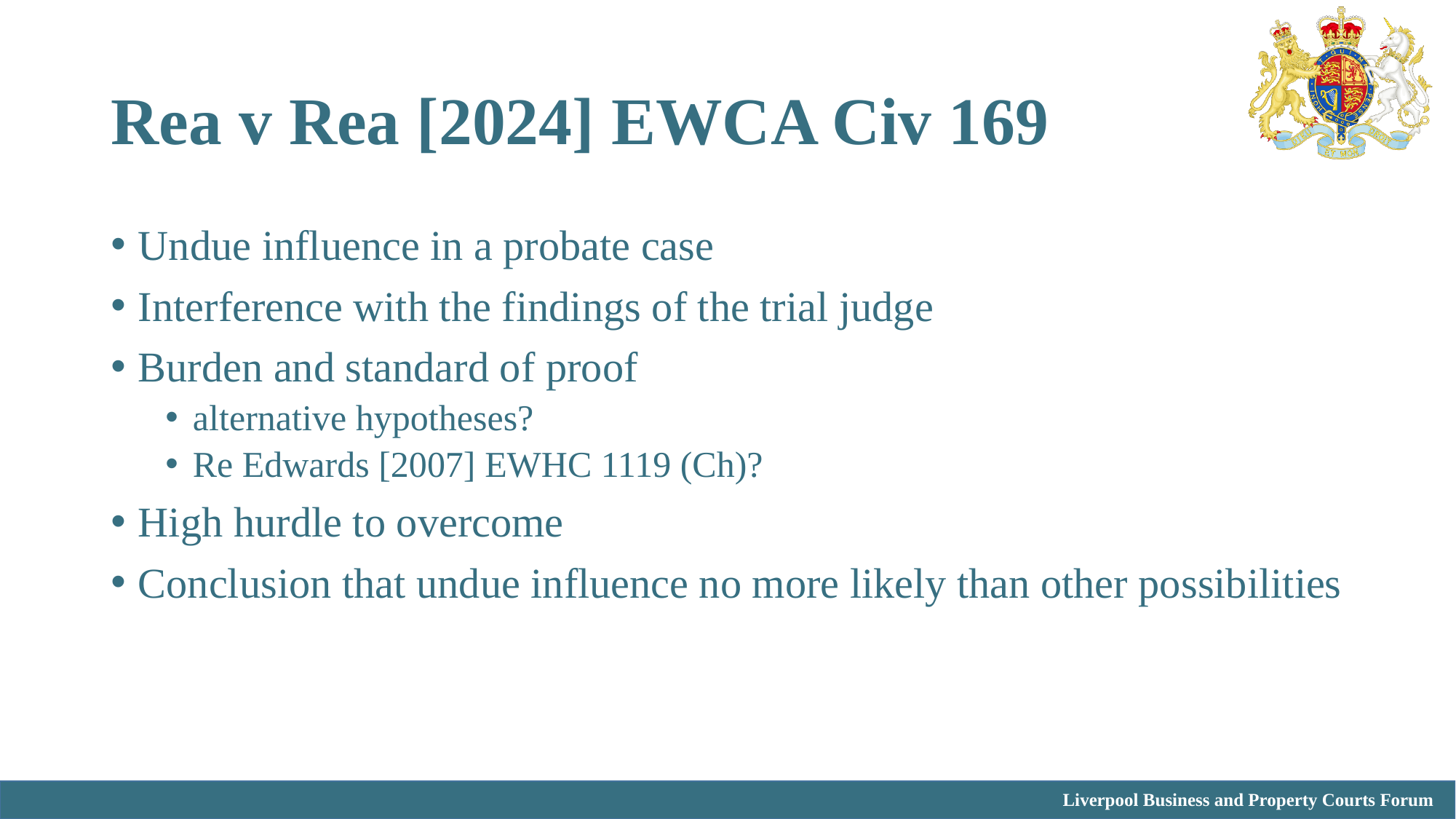

# Rea v Rea [2024] EWCA Civ 169
Undue influence in a probate case
Interference with the findings of the trial judge
Burden and standard of proof
alternative hypotheses?
Re Edwards [2007] EWHC 1119 (Ch)?
High hurdle to overcome
Conclusion that undue influence no more likely than other possibilities